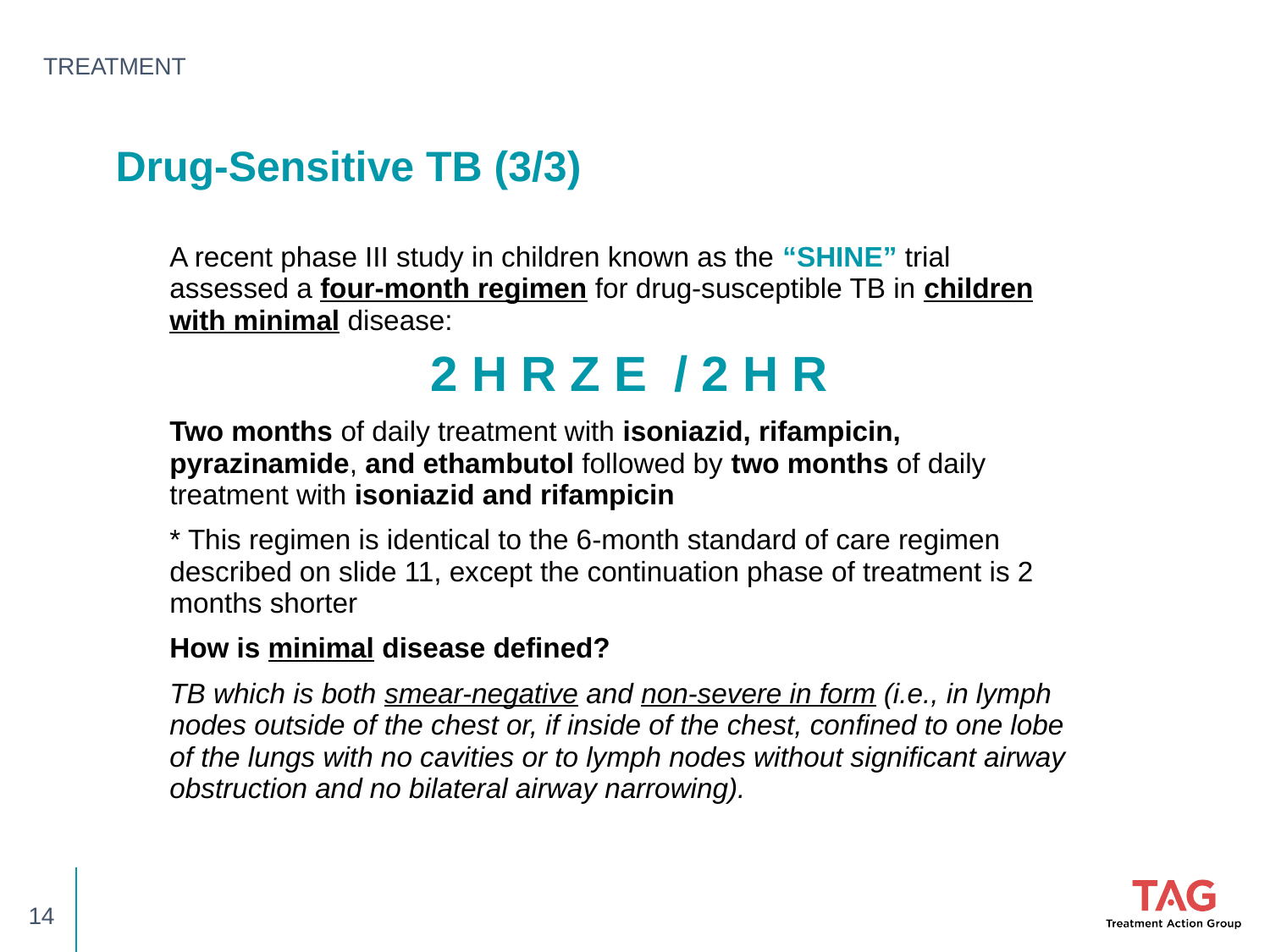

TREATMENT
Drug-Sensitive TB (3/3)
A recent phase III study in children known as the “SHINE” trial assessed a four-month regimen for drug-susceptible TB in children with minimal disease:
2 H R Z E  / 2 H R
Two months of daily treatment with isoniazid, rifampicin, pyrazinamide, and ethambutol followed by two months of daily treatment with isoniazid and rifampicin
* This regimen is identical to the 6-month standard of care regimen described on slide 11, except the continuation phase of treatment is 2 months shorter
How is minimal disease defined?
TB which is both smear-negative and non-severe in form (i.e., in lymph nodes outside of the chest or, if inside of the chest, confined to one lobe of the lungs with no cavities or to lymph nodes without significant airway obstruction and no bilateral airway narrowing).

14